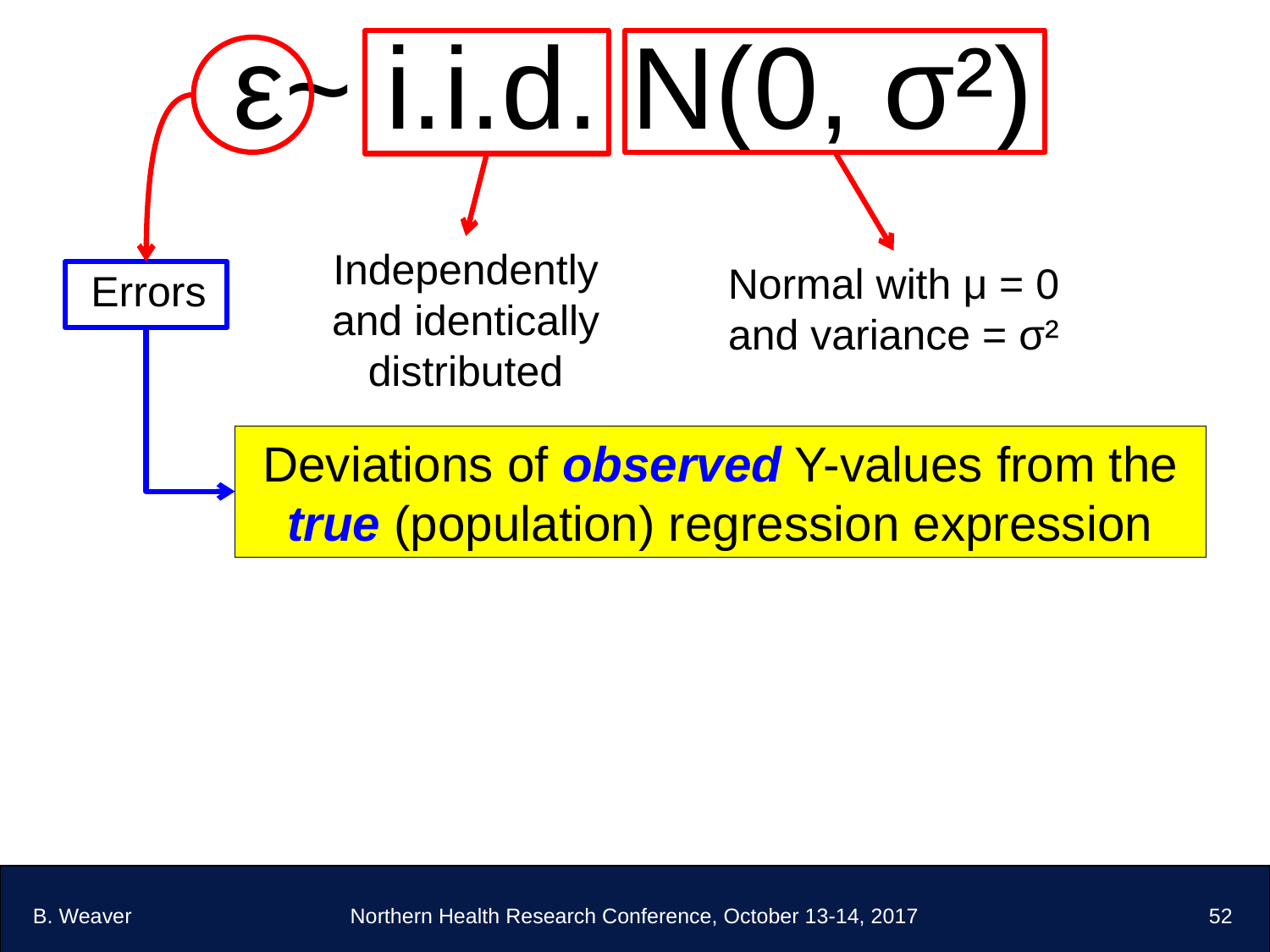

ε~ i.i.d. N(0, σ²)

Independently and identically distributed
Normal with μ = 0 and variance = σ²
Errors

Deviations of observed Y-values from the true (population) regression expression